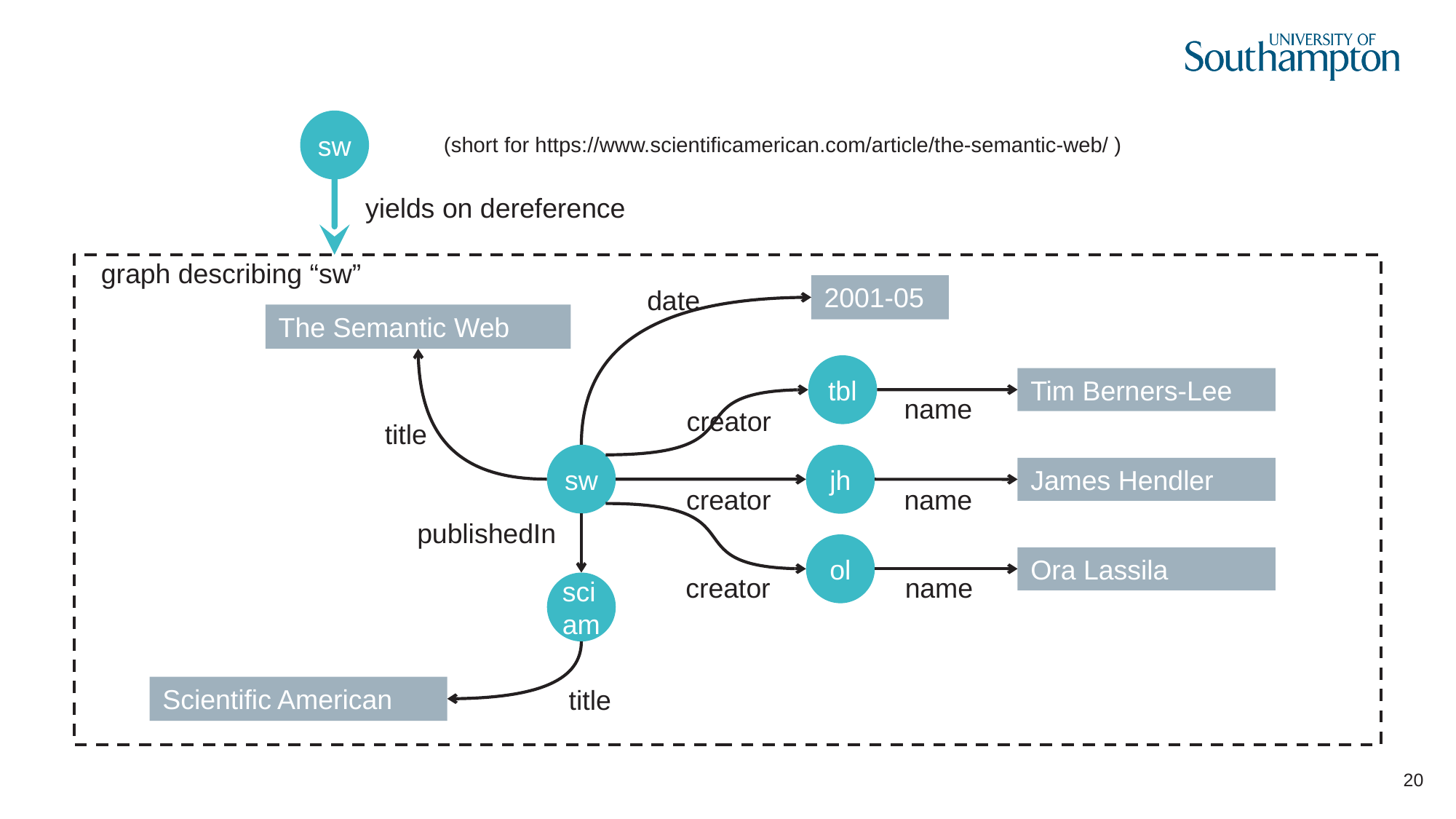

sw
(short for https://www.scientificamerican.com/article/the-semantic-web/ )
yields on dereference
graph describing “sw”

2001-05
date
The Semantic Web
tbl
Tim Berners-Lee
name
creator
title
sw
jh
James Hendler
name
creator
publishedIn
ol
Ora Lassila
creator
name
sci
am
Scientific American
title